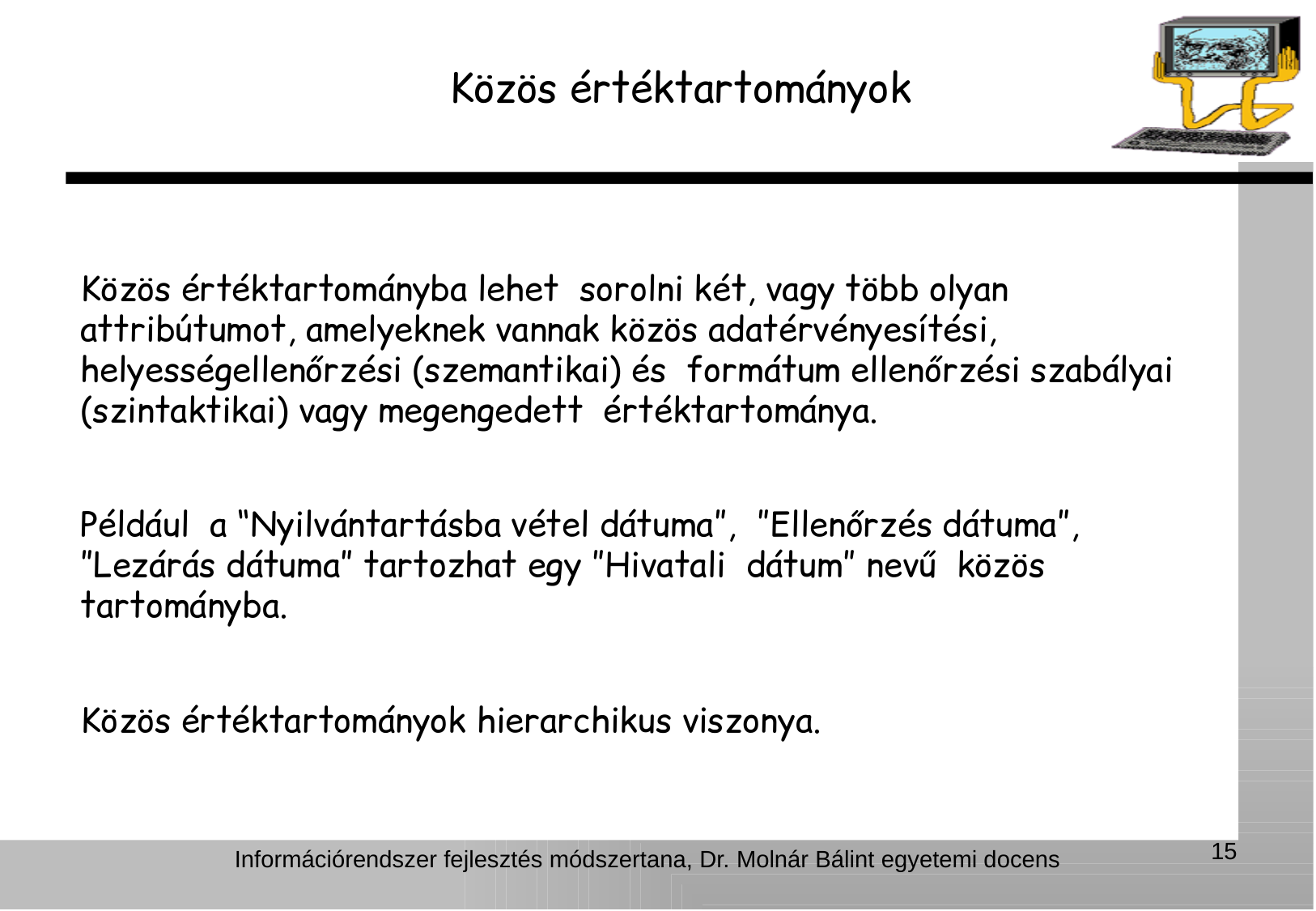

Közös értéktartományok
Közös értéktartományba lehet  sorolni két, vagy több olyan attribútumot, amelyeknek vannak közös adatérvényesítési,  helyességellenőrzési (szemantikai) és  formátum ellenőrzési szabályai  (szintaktikai) vagy megengedett  értéktartománya.

Például  a “Nyilvántartásba vétel dátuma”,  ”Ellenőrzés dátuma”, ”Lezárás dátuma” tartozhat egy ”Hivatali  dátum” nevű  közös tartományba.

Közös értéktartományok hierarchikus viszonya.
15
Információrendszer fejlesztés módszertana, Dr. Molnár Bálint egyetemi docens